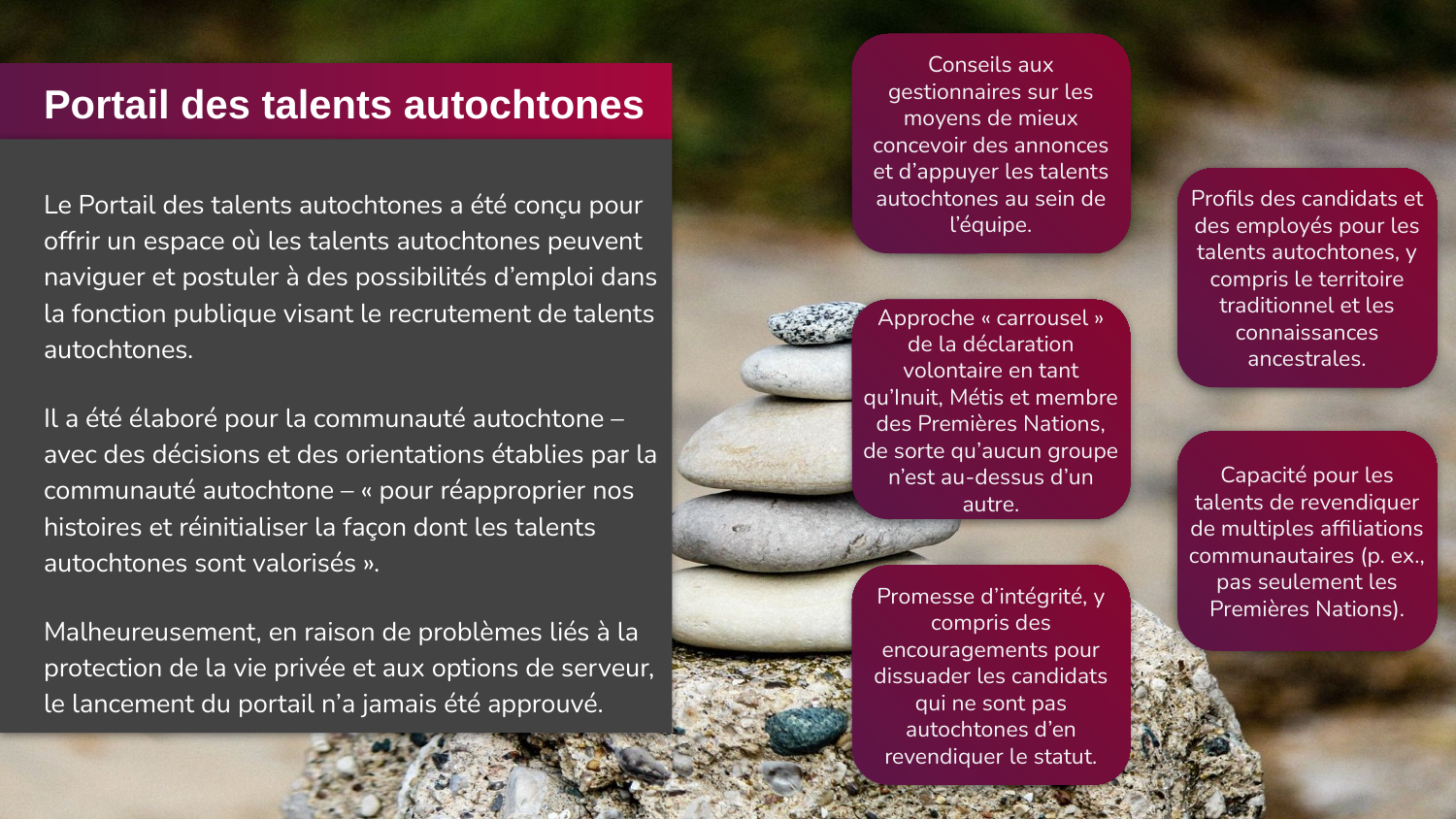

Conseils aux gestionnaires sur les moyens de mieux concevoir des annonces et d’appuyer les talents autochtones au sein de l’équipe.
Portail des talents autochtones
Le Portail des talents autochtones a été conçu pour offrir un espace où les talents autochtones peuvent naviguer et postuler à des possibilités d’emploi dans la fonction publique visant le recrutement de talents autochtones.
Il a été élaboré pour la communauté autochtone – avec des décisions et des orientations établies par la communauté autochtone – « pour réapproprier nos histoires et réinitialiser la façon dont les talents autochtones sont valorisés ».
Malheureusement, en raison de problèmes liés à la protection de la vie privée et aux options de serveur, le lancement du portail n’a jamais été approuvé.
Profils des candidats et des employés pour les talents autochtones, y compris le territoire traditionnel et les connaissances ancestrales.
Approche « carrousel » de la déclaration volontaire en tant qu’Inuit, Métis et membre des Premières Nations, de sorte qu’aucun groupe n’est au-dessus d’un autre.
Capacité pour les talents de revendiquer de multiples affiliations communautaires (p. ex., pas seulement les Premières Nations).
Promesse d’intégrité, y compris des encouragements pour dissuader les candidats qui ne sont pas autochtones d’en revendiquer le statut.